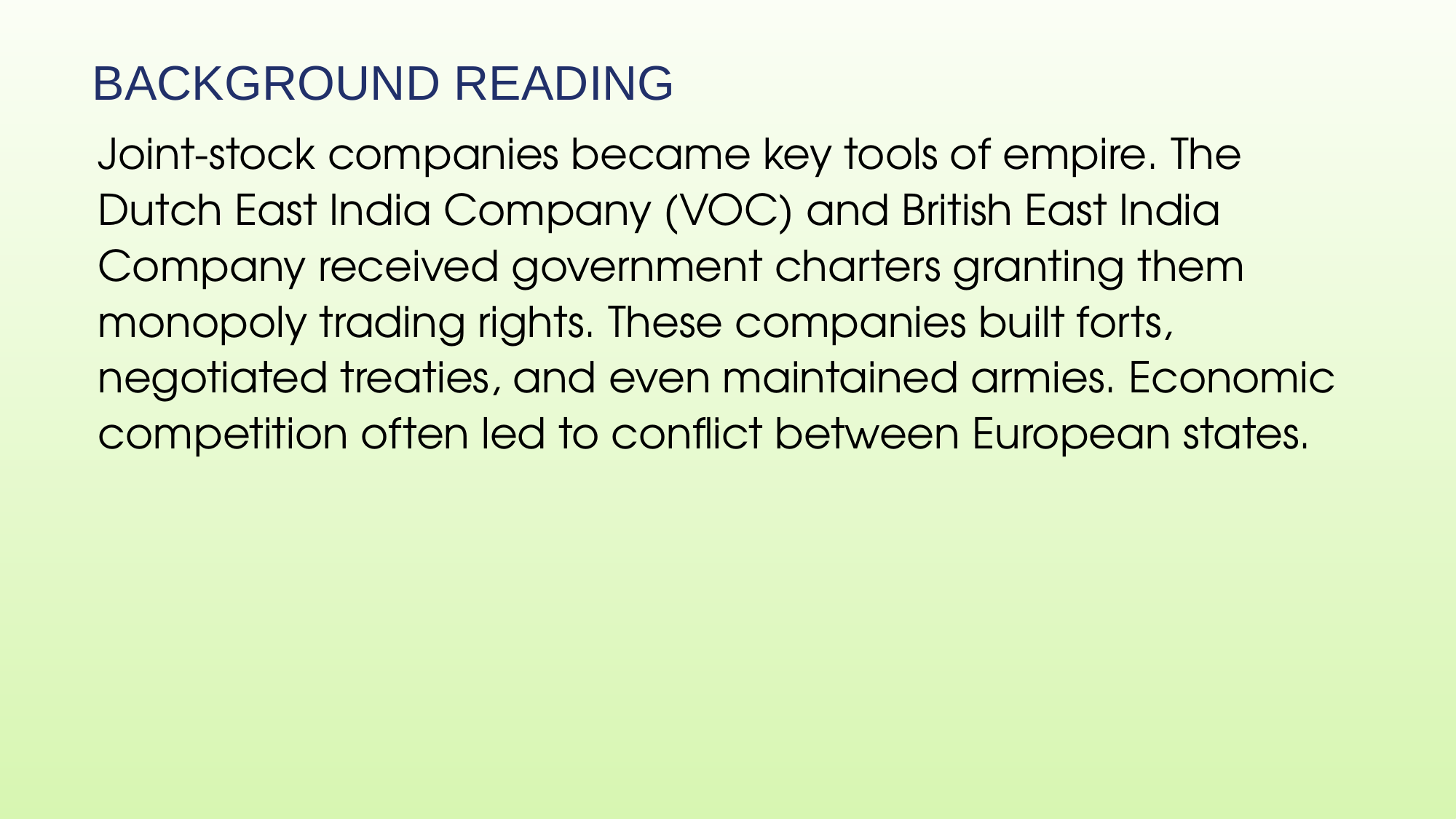

# Background Reading
Joint-stock companies became key tools of empire. The Dutch East India Company (VOC) and British East India Company received government charters granting them monopoly trading rights. These companies built forts, negotiated treaties, and even maintained armies. Economic competition often led to conflict between European states.